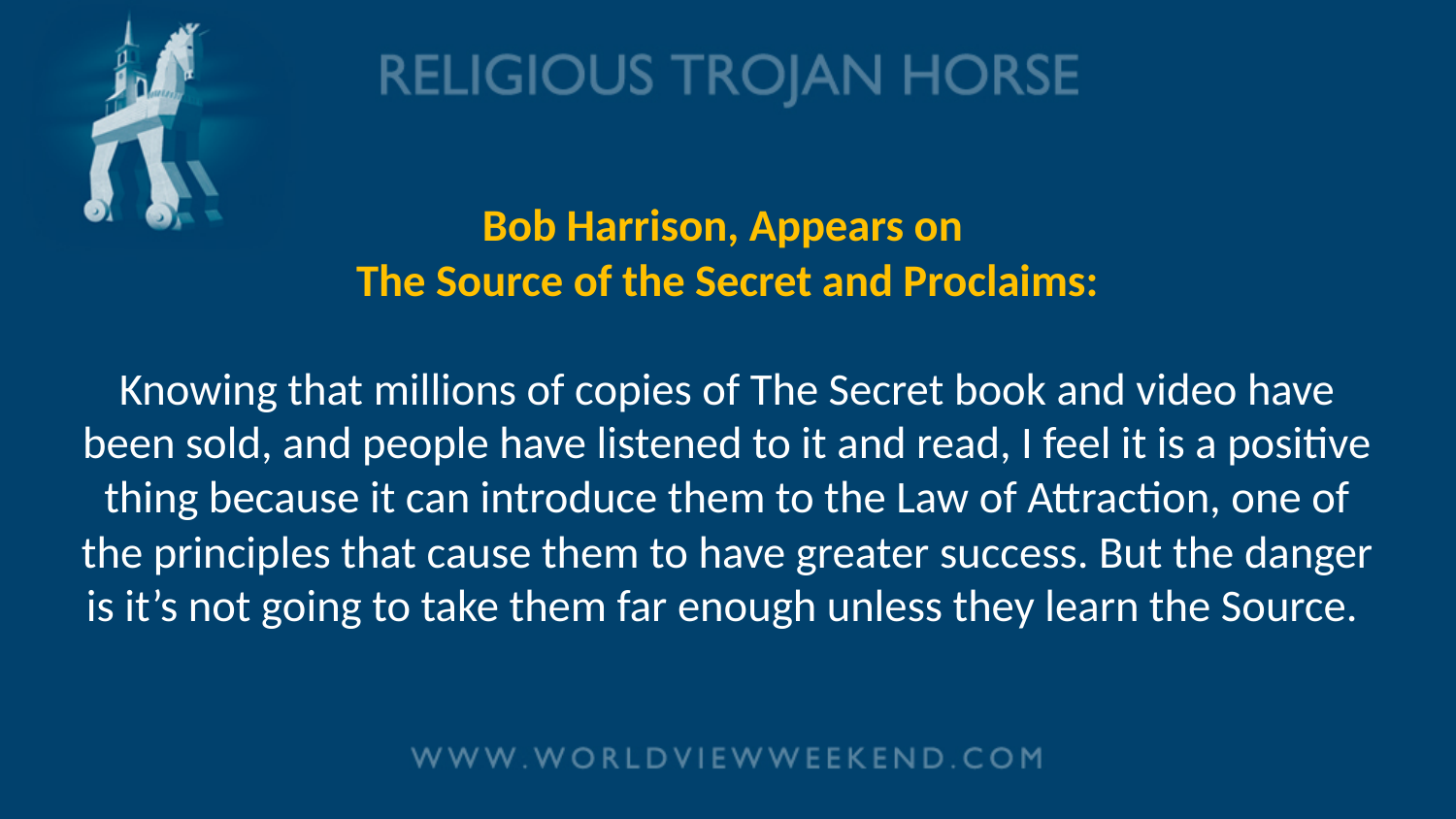

# Bob Harrison, Appears on The Source of the Secret and Proclaims: Knowing that millions of copies of The Secret book and video have been sold, and people have listened to it and read, I feel it is a positive thing because it can introduce them to the Law of Attraction, one of the principles that cause them to have greater success. But the danger is it’s not going to take them far enough unless they learn the Source.